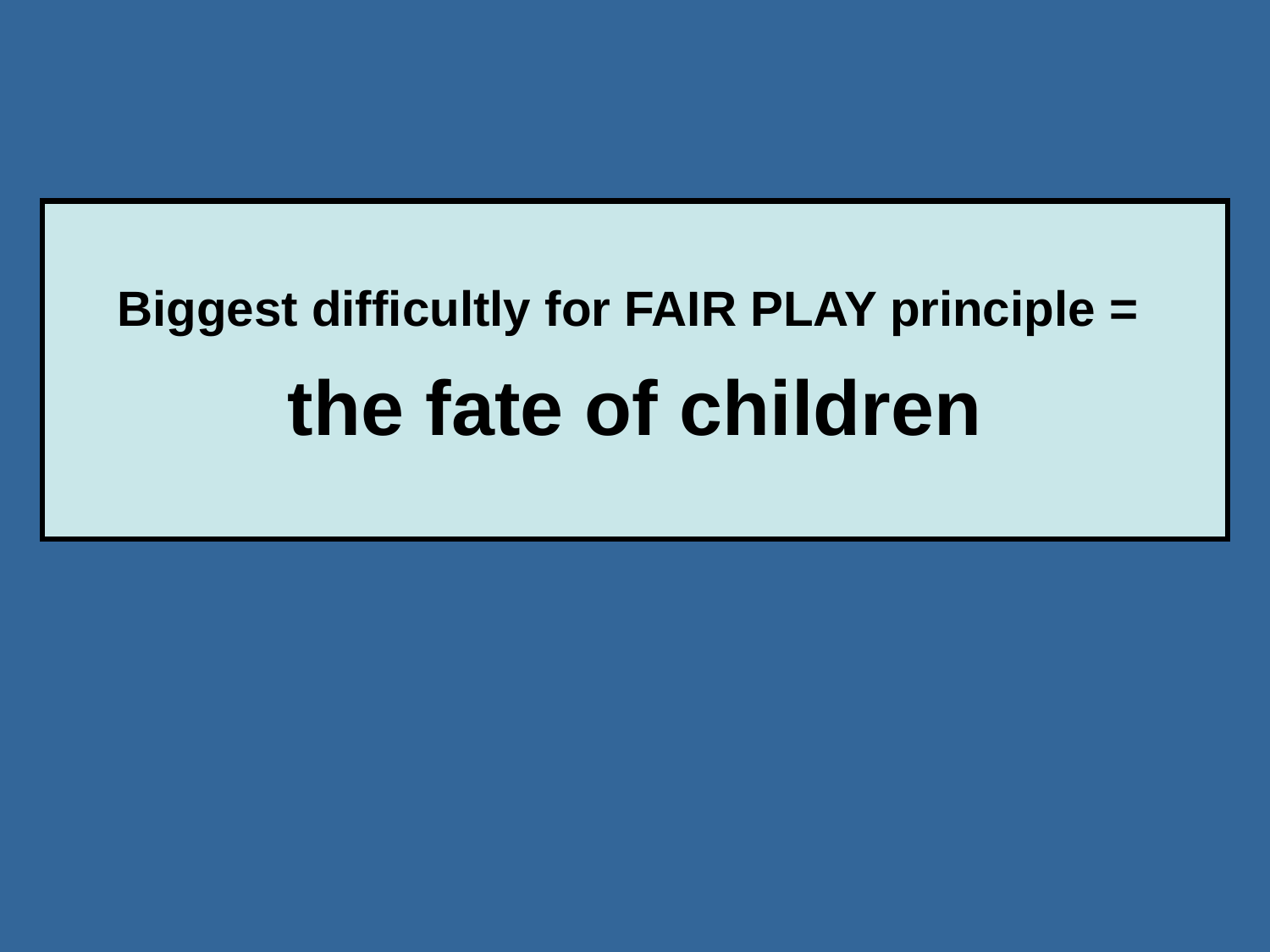

Biggest difficultly for FAIR PLAY principle =
the fate of children